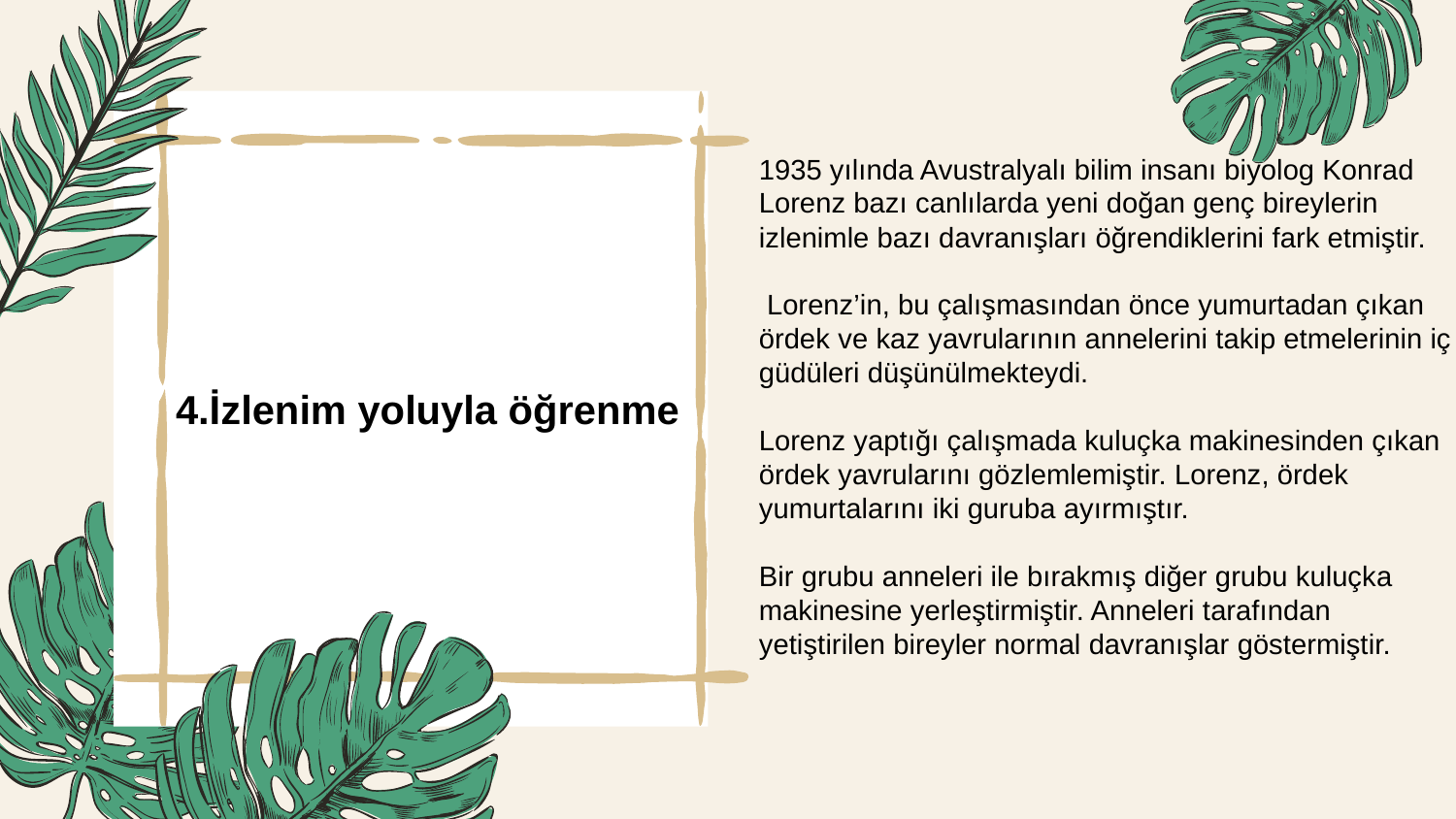

4.İzlenim yoluyla öğrenme

1935 yılında Avustralyalı bilim insanı biyolog Konrad Lorenz bazı canlılarda yeni doğan genç bireylerin izlenimle bazı davranışları öğrendiklerini fark etmiştir.

 Lorenz’in, bu çalışmasından önce yumurtadan çıkan ördek ve kaz yavrularının annelerini takip etmelerinin iç güdüleri düşünülmekteydi.

Lorenz yaptığı çalışmada kuluçka makinesinden çıkan ördek yavrularını gözlemlemiştir. Lorenz, ördek yumurtalarını iki guruba ayırmıştır.

Bir grubu anneleri ile bırakmış diğer grubu kuluçka makinesine yerleştirmiştir. Anneleri tarafından yetiştirilen bireyler normal davranışlar göstermiştir.